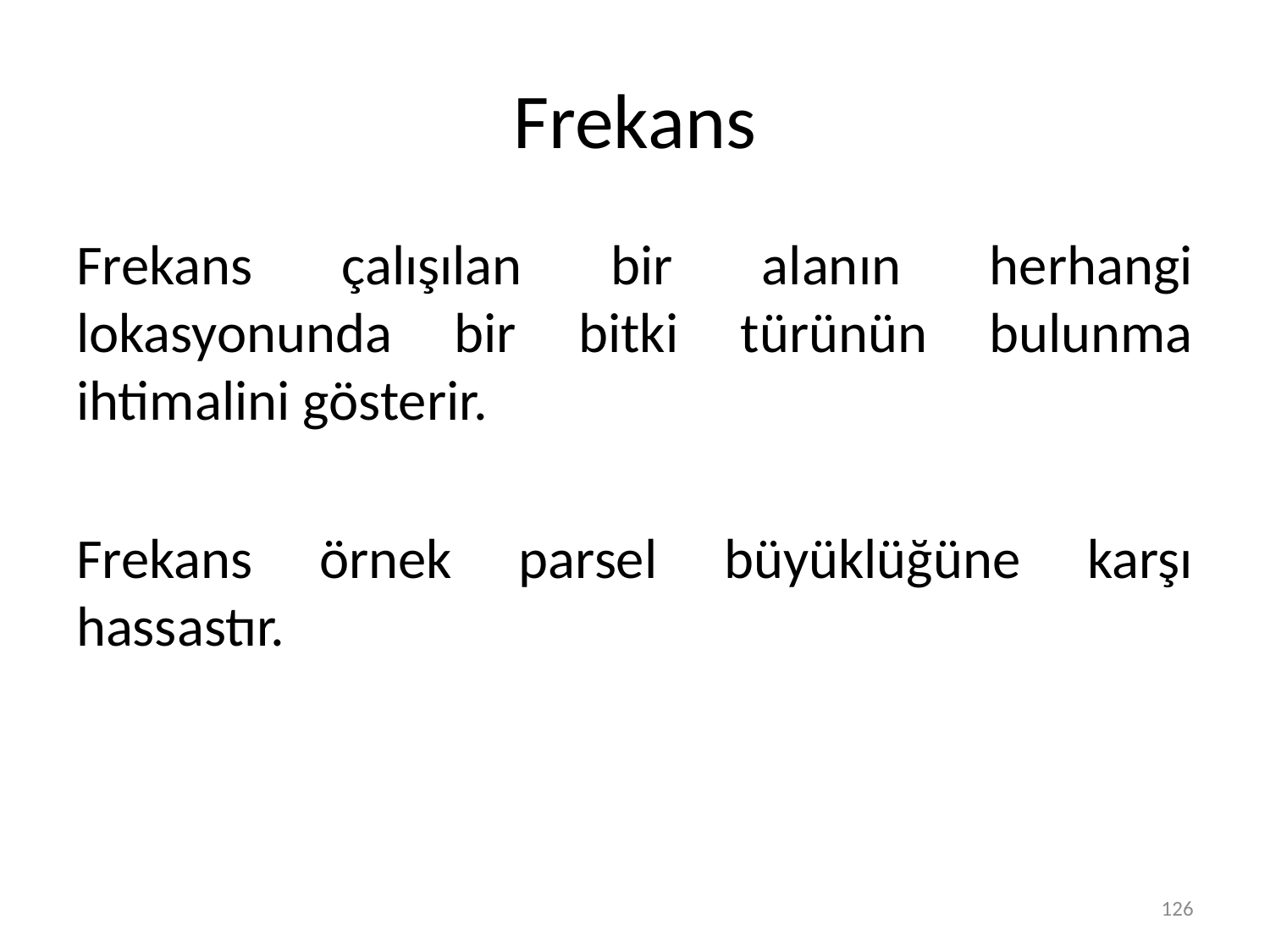

# Frekans
Frekans çalışılan bir alanın herhangi lokasyonunda bir bitki türünün bulunma ihtimalini gösterir.

Frekans örnek parsel büyüklüğüne karşı hassastır.
126